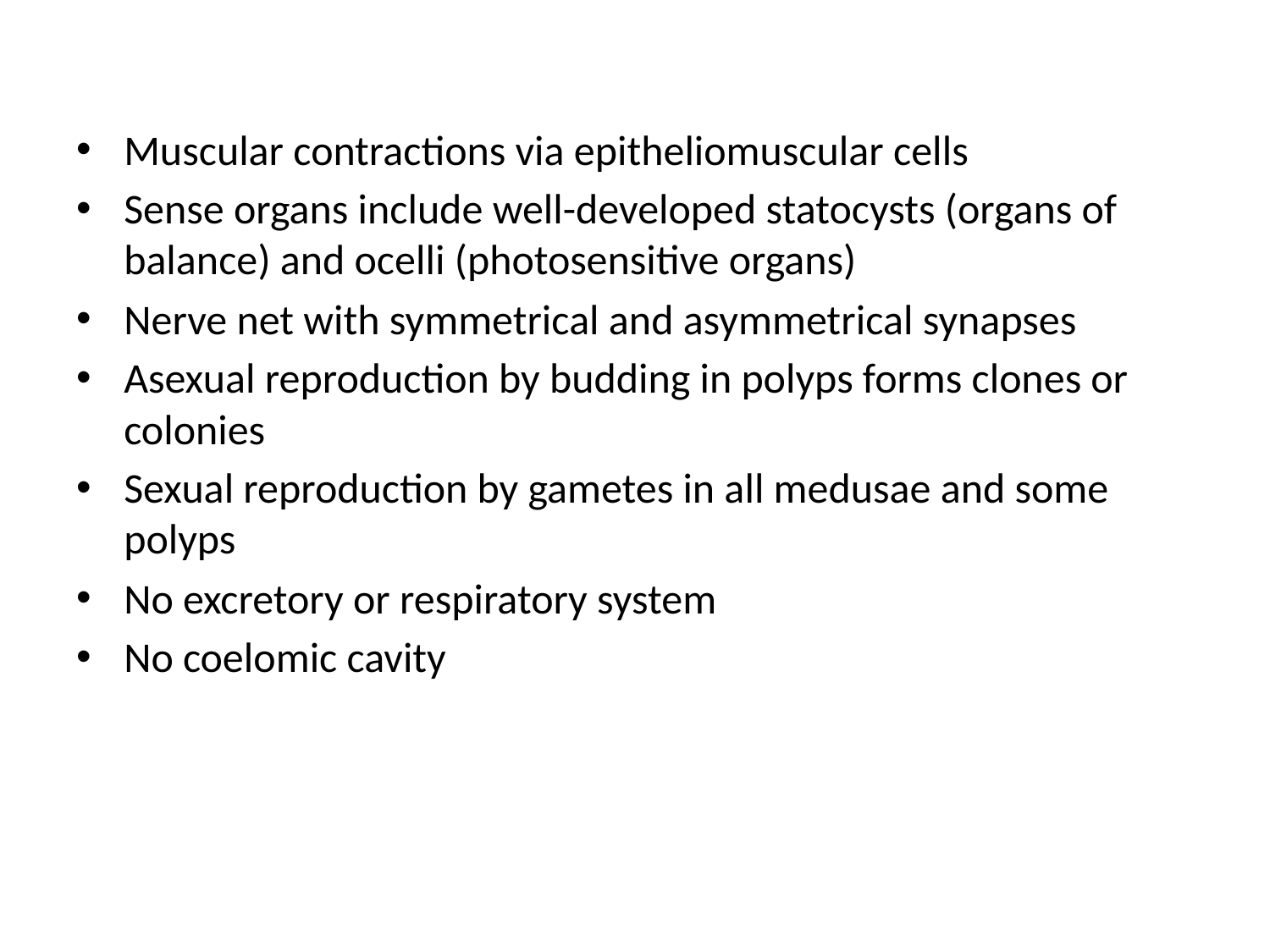

#
Muscular contractions via epitheliomuscular cells
Sense organs include well-developed statocysts (organs of balance) and ocelli (photosensitive organs)
Nerve net with symmetrical and asymmetrical synapses
Asexual reproduction by budding in polyps forms clones or colonies
Sexual reproduction by gametes in all medusae and some polyps
No excretory or respiratory system
No coelomic cavity